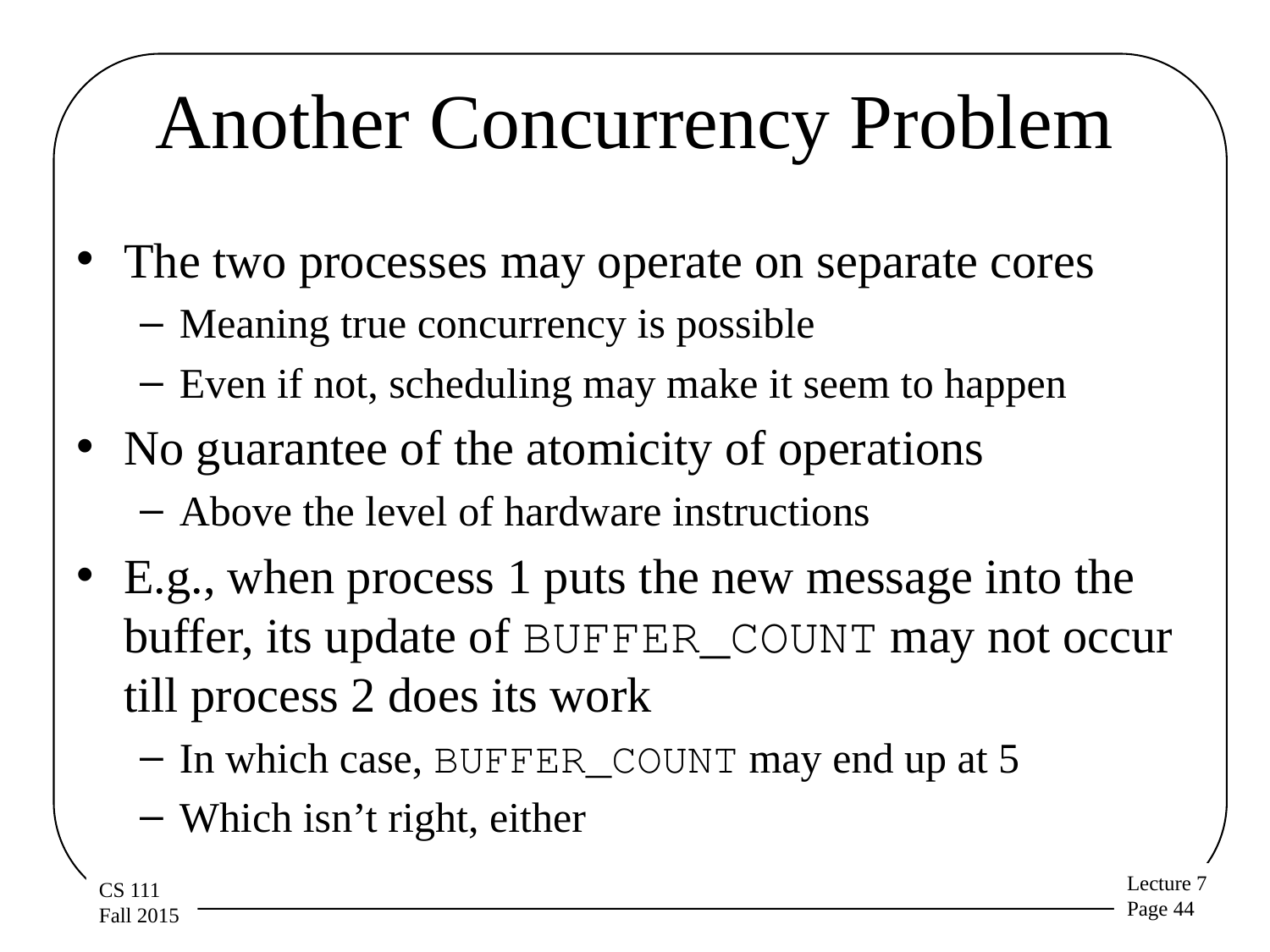

# Another Concurrency Problem
The two processes may operate on separate cores
Meaning true concurrency is possible
Even if not, scheduling may make it seem to happen
No guarantee of the atomicity of operations
Above the level of hardware instructions
E.g., when process 1 puts the new message into the buffer, its update of BUFFER_COUNT may not occur till process 2 does its work
In which case, BUFFER_COUNT may end up at 5
Which isn’t right, either